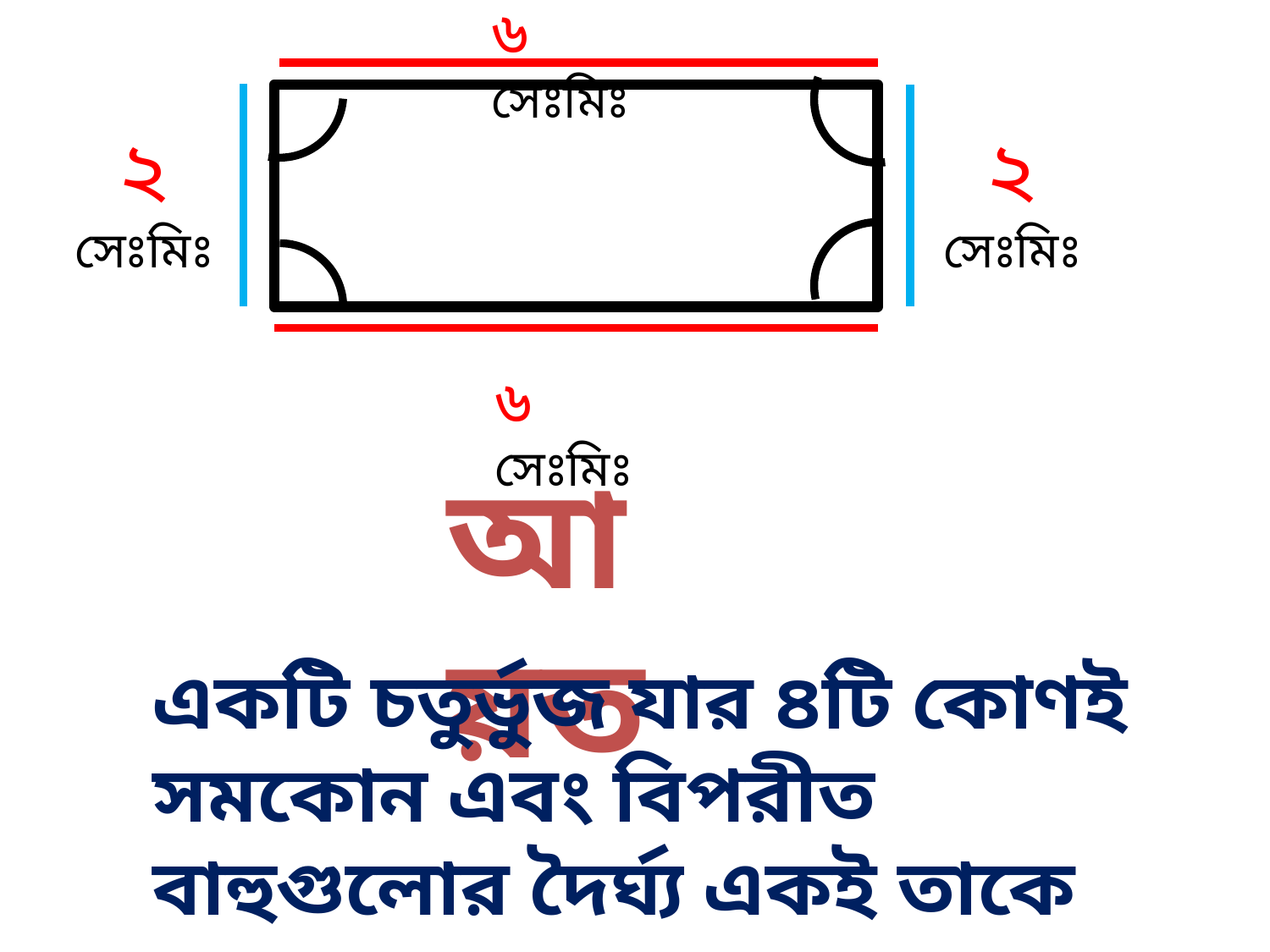

৬ সেঃমিঃ

২
সেঃমিঃ
২
সেঃমিঃ

৬ সেঃমিঃ
আয়ত
একটি চতুর্ভুজ যার ৪টি কোণই সমকোন এবং বিপরীত বাহুগুলোর দৈর্ঘ্য একই তাকে আয়ত বলে।